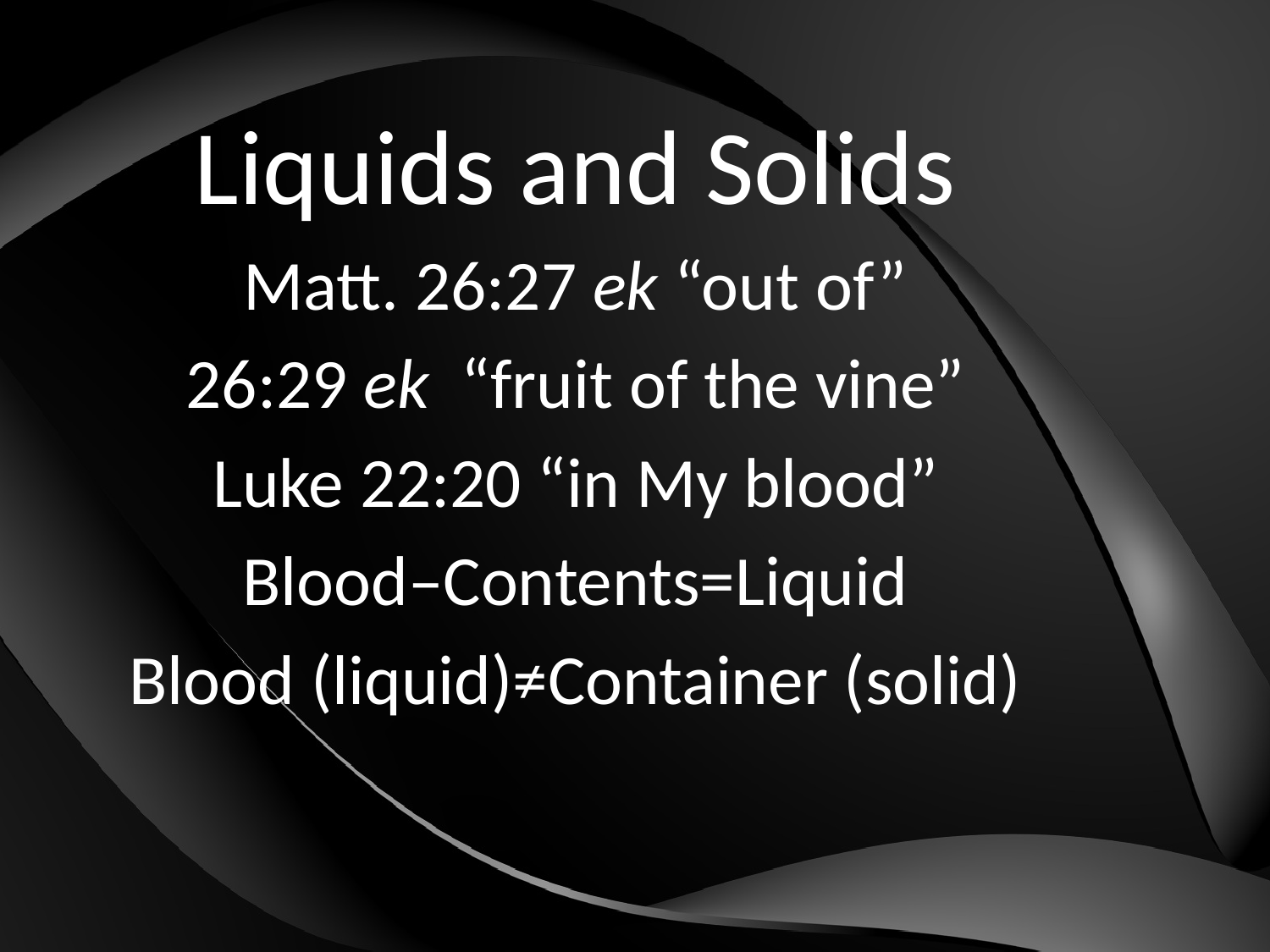

Liquids and Solids
Matt. 26:27 ek “out of”
26:29 ek  “fruit of the vine”
Luke 22:20 “in My blood”
Blood–Contents=Liquid
Blood (liquid)≠Container (solid)